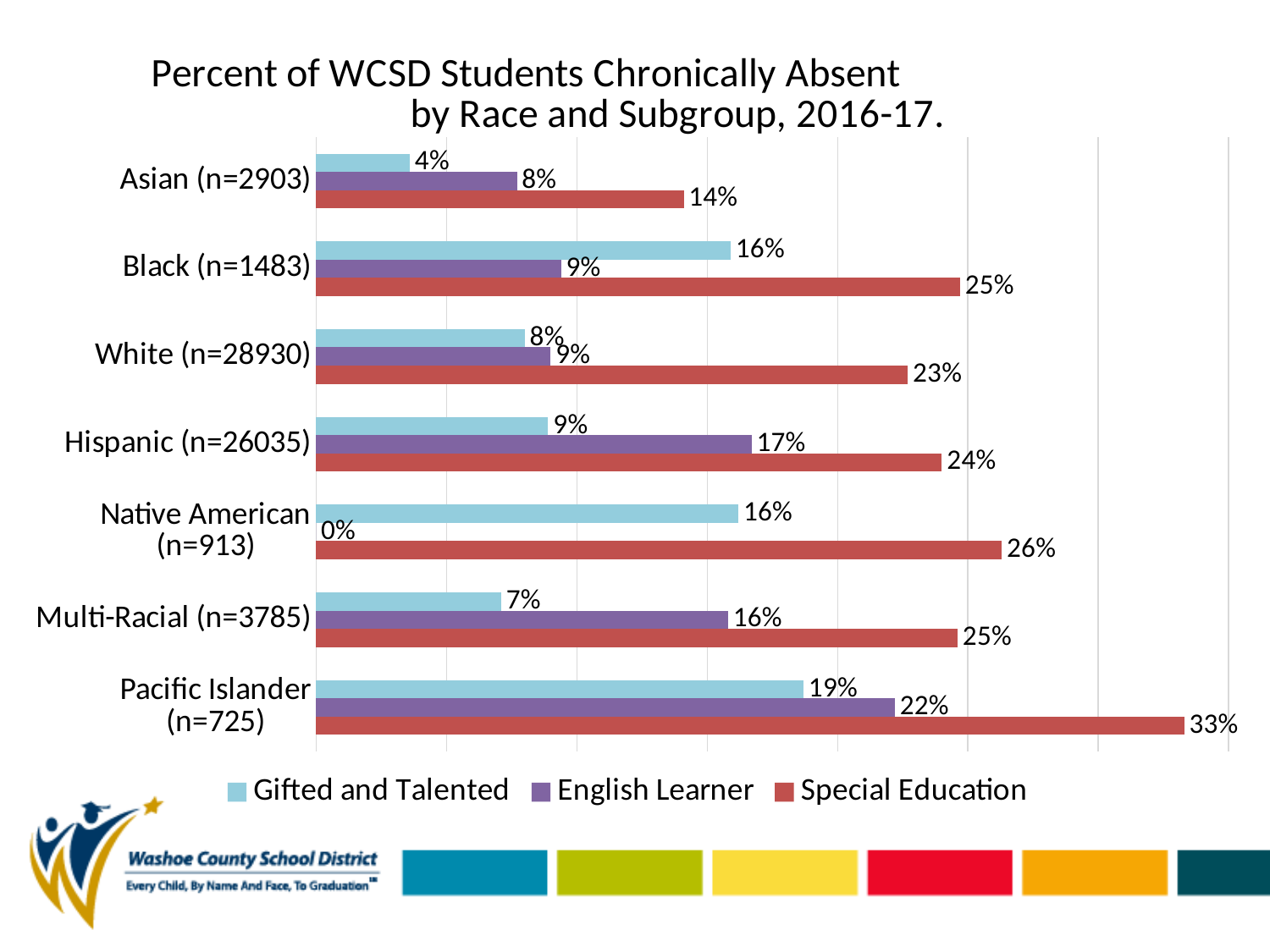

### Chart: Percent of WCSD Students Chronically Absent                                  by Race and Subgroup, 2016-17.

| Category | Special Education | English Learner | Gifted and Talented |
|---|---|---|---|
| Pacific Islander (n=725) | 0.33299999999999996 | 0.22199999999999998 | 0.18700000000000006 |
| Multi-Racial (n=3785) | 0.246 | 0.15800000000000003 | 0.07099999999999995 |
| Native American (n=913) | 0.263 | 0.0 | 0.16200000000000003 |
| Hispanic (n=26035) | 0.24 | 0.16700000000000004 | 0.08899999999999997 |
| White (n=28930) | 0.22699999999999998 | 0.08999999999999997 | 0.07999999999999996 |
| Black (n=1483) | 0.247 | 0.09399999999999997 | 0.15900000000000003 |
| Asian (n=2903) | 0.14100000000000001 | 0.07699999999999996 | 0.03600000000000003 |